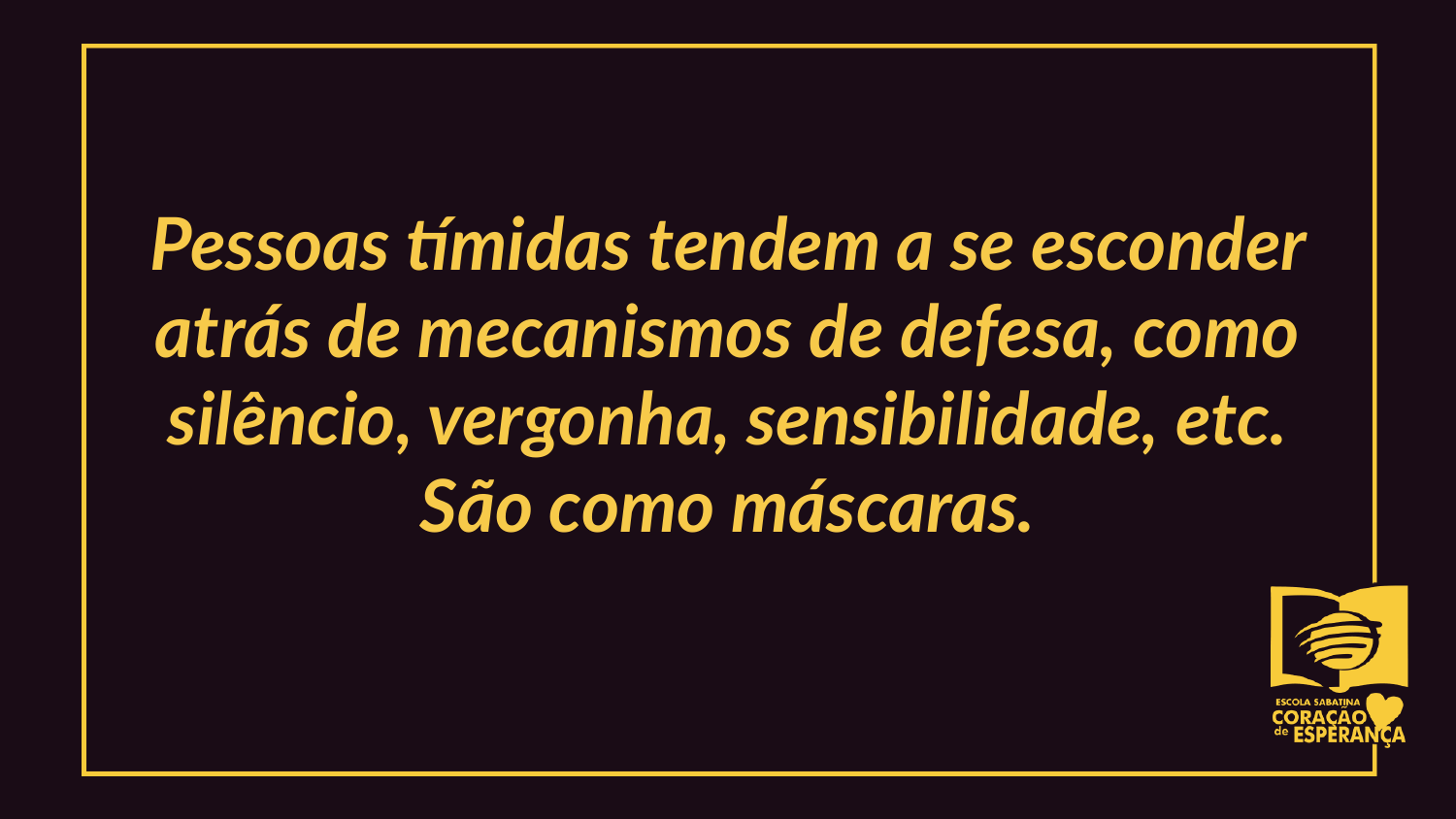

Pessoas tímidas tendem a se esconder atrás de mecanismos de defesa, como silêncio, vergonha, sensibilidade, etc. São como máscaras.